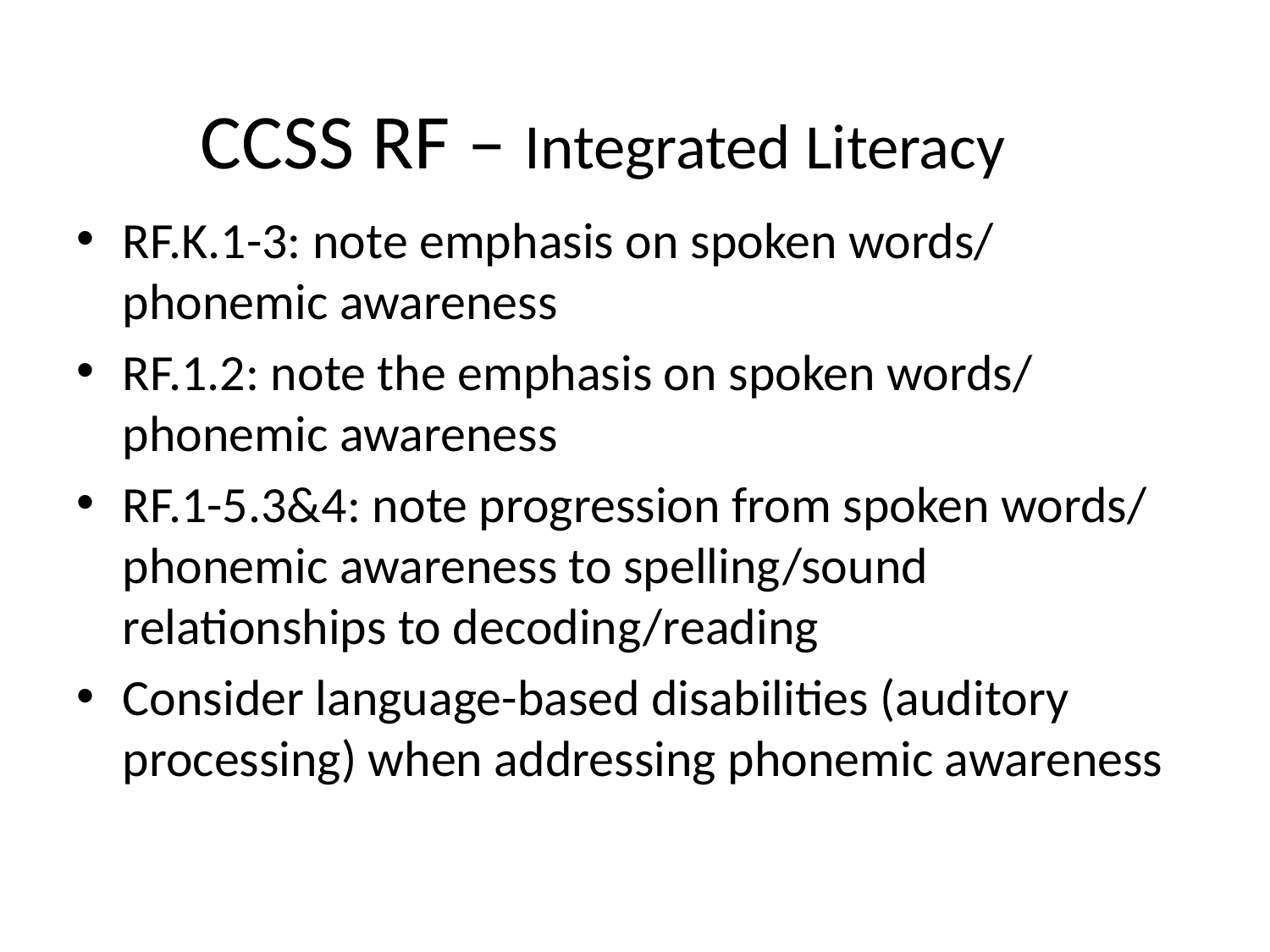

# CCSS RF – Integrated Literacy
RF.K.1-3: note emphasis on spoken words/ phonemic awareness
RF.1.2: note the emphasis on spoken words/ phonemic awareness
RF.1-5.3&4: note progression from spoken words/ phonemic awareness to spelling/sound relationships to decoding/reading
Consider language-based disabilities (auditory processing) when addressing phonemic awareness